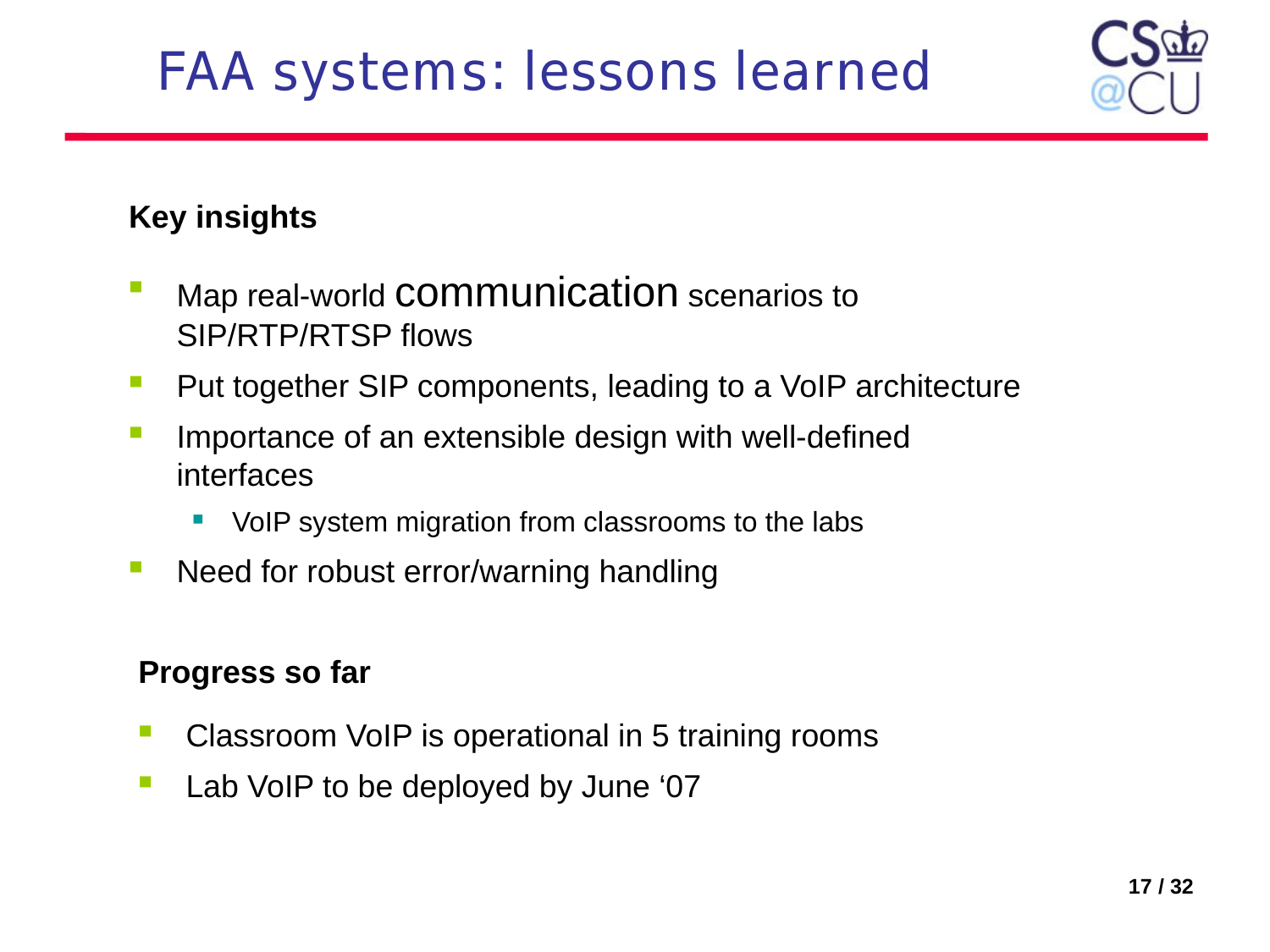

# FAA systems: lessons learned
Key insights
Map real-world communication scenarios to SIP/RTP/RTSP flows
Put together SIP components, leading to a VoIP architecture
Importance of an extensible design with well-defined interfaces
VoIP system migration from classrooms to the labs
Need for robust error/warning handling
Progress so far
Classroom VoIP is operational in 5 training rooms
Lab VoIP to be deployed by June ‘07
17 / 32